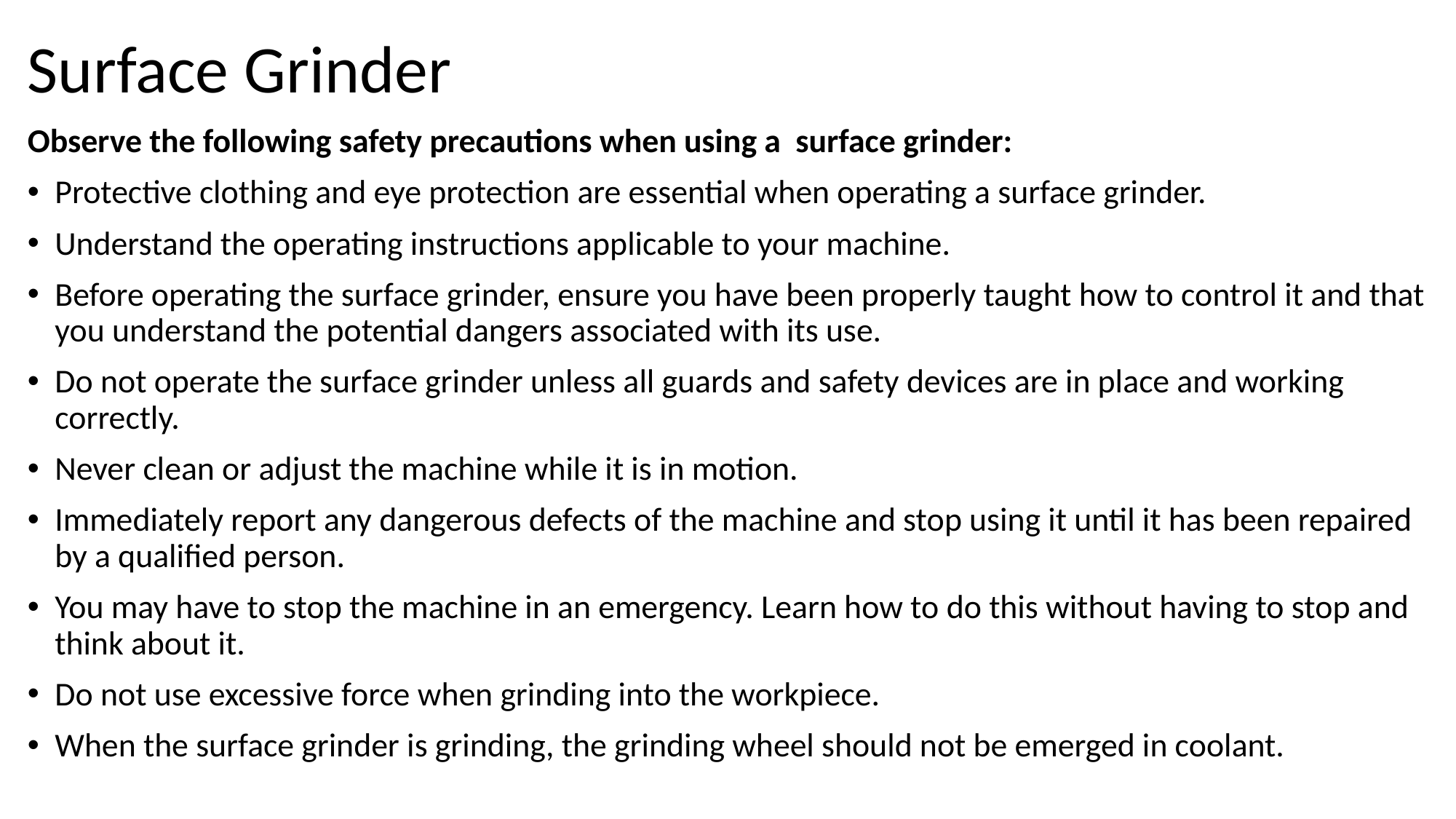

# Surface Grinder
Observe the following safety precautions when using a  surface grinder:
Protective clothing and eye protection are essential when operating a surface grinder.
Understand the operating instructions applicable to your machine.
Before operating the surface grinder, ensure you have been properly taught how to control it and that you understand the potential dangers associated with its use.
Do not operate the surface grinder unless all guards and safety devices are in place and working correctly.
Never clean or adjust the machine while it is in motion.
Immediately report any dangerous defects of the machine and stop using it until it has been repaired by a qualified person.
You may have to stop the machine in an emergency. Learn how to do this without having to stop and think about it.
Do not use excessive force when grinding into the workpiece.
When the surface grinder is grinding, the grinding wheel should not be emerged in coolant.